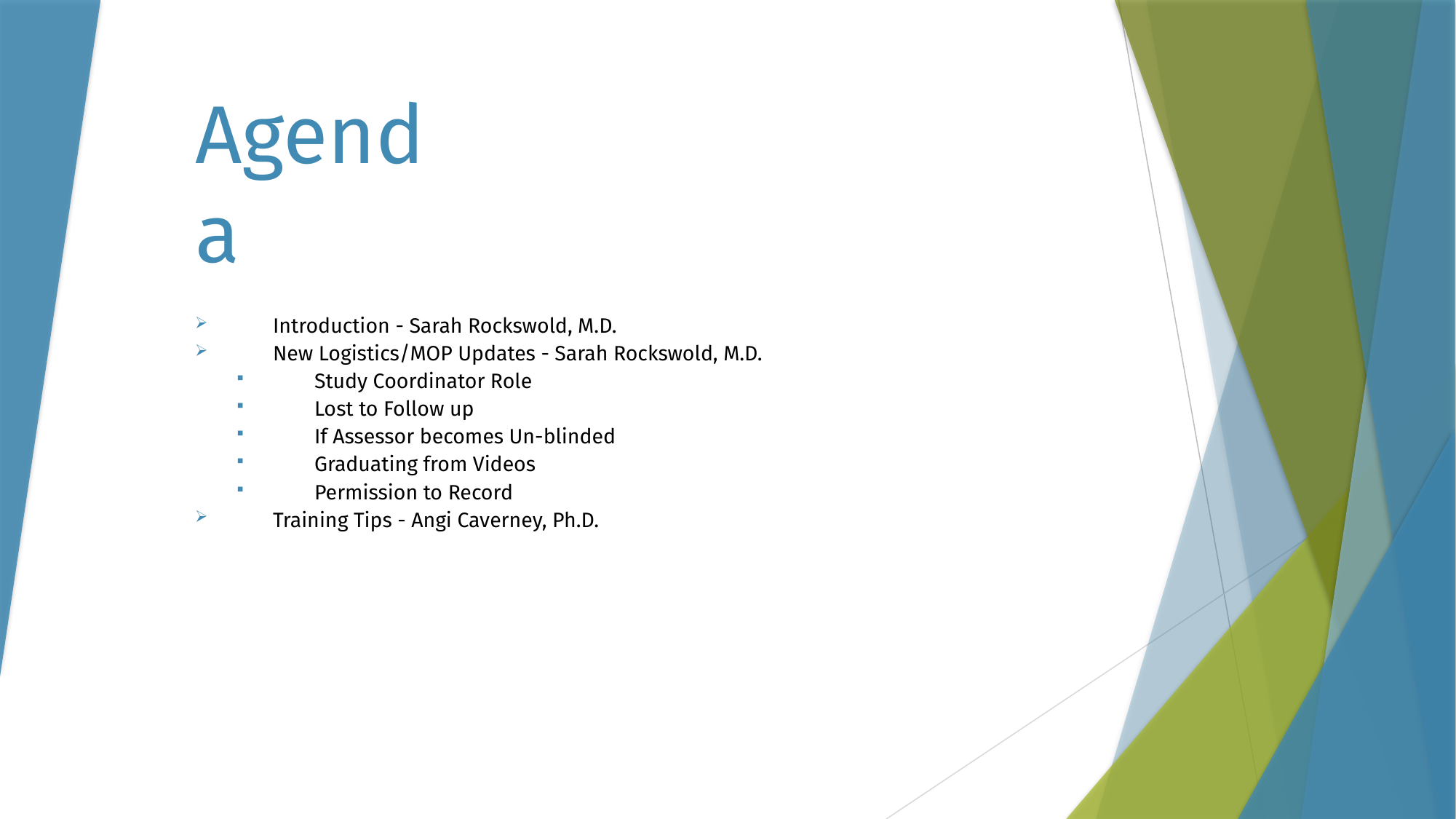

# Agenda
Introduction - Sarah Rockswold, M.D.
New Logistics/MOP Updates - Sarah Rockswold, M.D.
Study Coordinator Role
Lost to Follow up
If Assessor becomes Un-blinded
Graduating from Videos
Permission to Record
Training Tips - Angi Caverney, Ph.D.